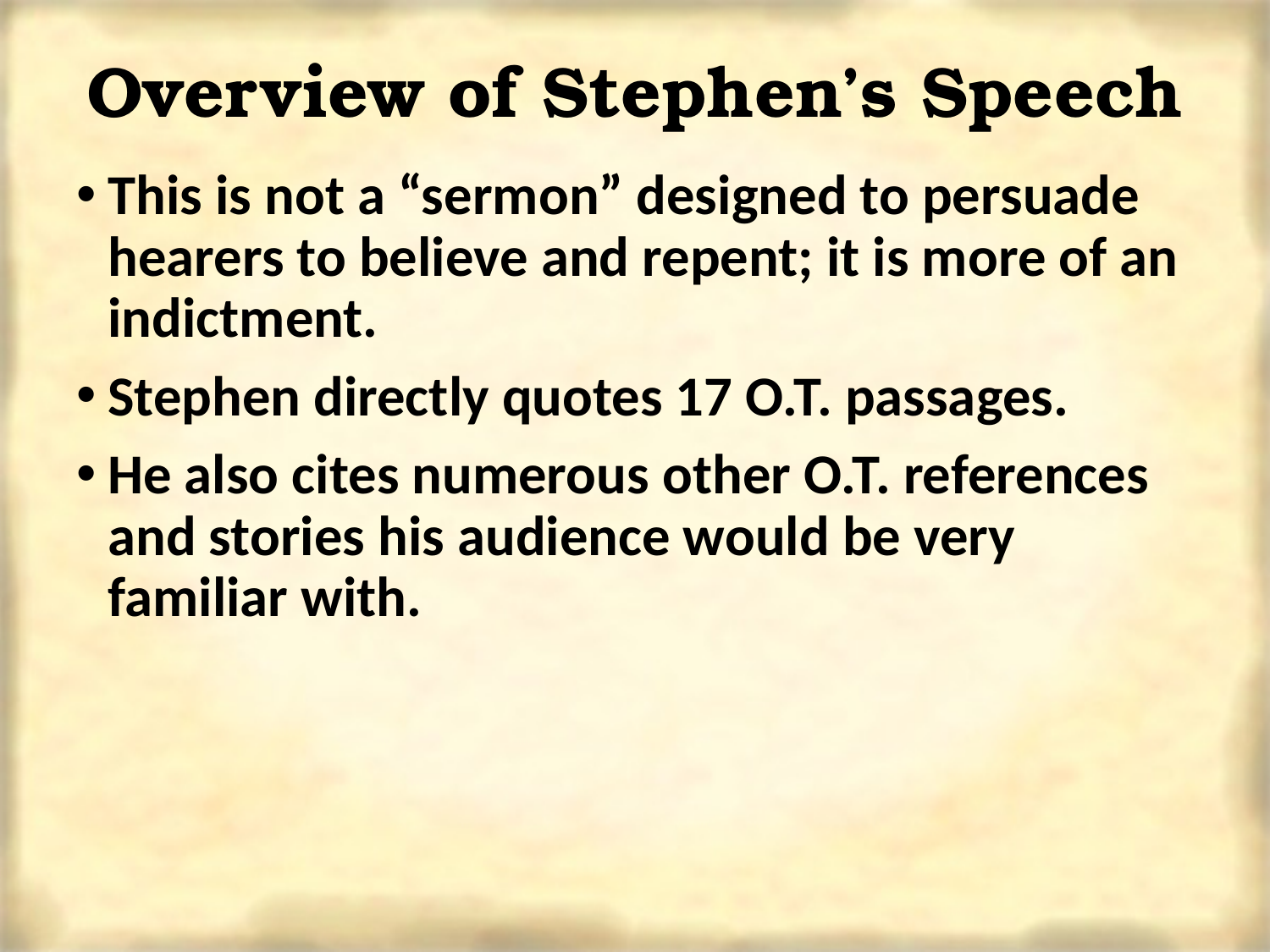

# Overview of Stephen’s Speech
This is not a “sermon” designed to persuade hearers to believe and repent; it is more of an indictment.
Stephen directly quotes 17 O.T. passages.
He also cites numerous other O.T. references and stories his audience would be very familiar with.